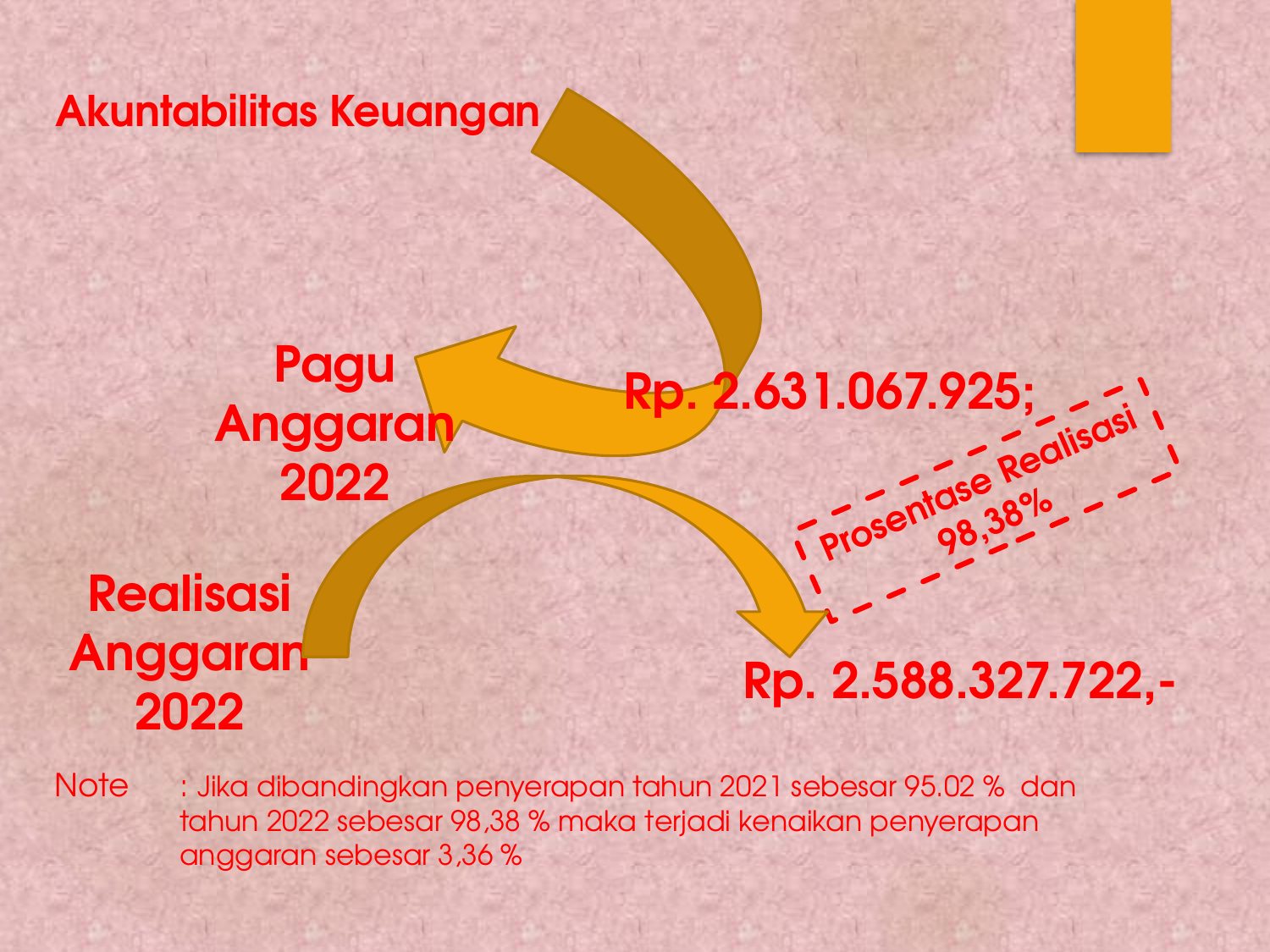

# Akuntabilitas Keuangan

Pagu Anggaran 2022
Rp. 2.631.067.925;
Prosentase Realisasi 98,38%
Realisasi Anggaran 2022
Rp. 2.588.327.722,-
Note 	: Jika dibandingkan penyerapan tahun 2021 sebesar 95.02 %  dan tahun 2022 sebesar 98,38 % maka terjadi kenaikan penyerapan anggaran sebesar 3,36 %